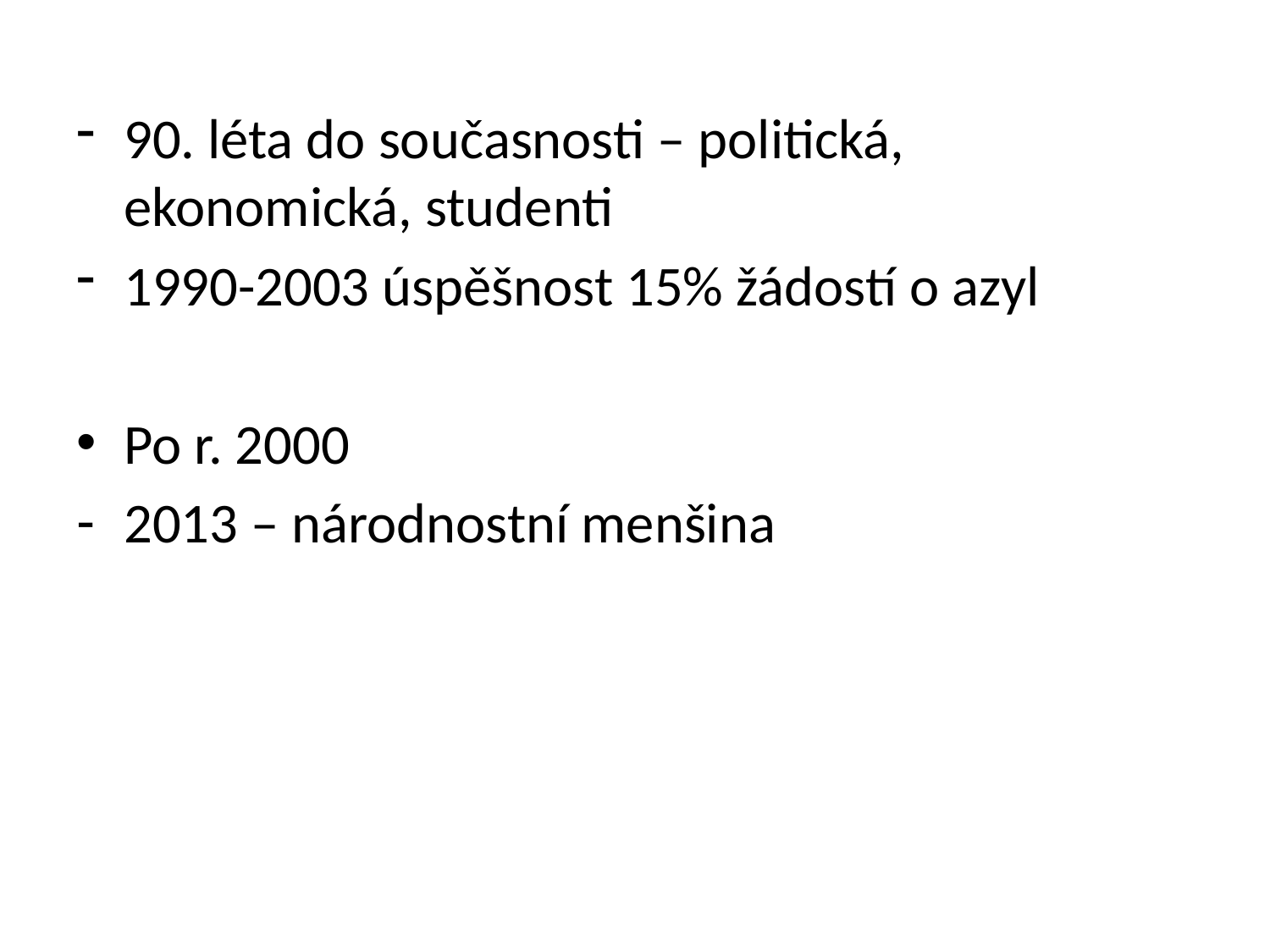

90. léta do současnosti – politická, ekonomická, studenti
1990-2003 úspěšnost 15% žádostí o azyl

Po r. 2000
2013 – národnostní menšina